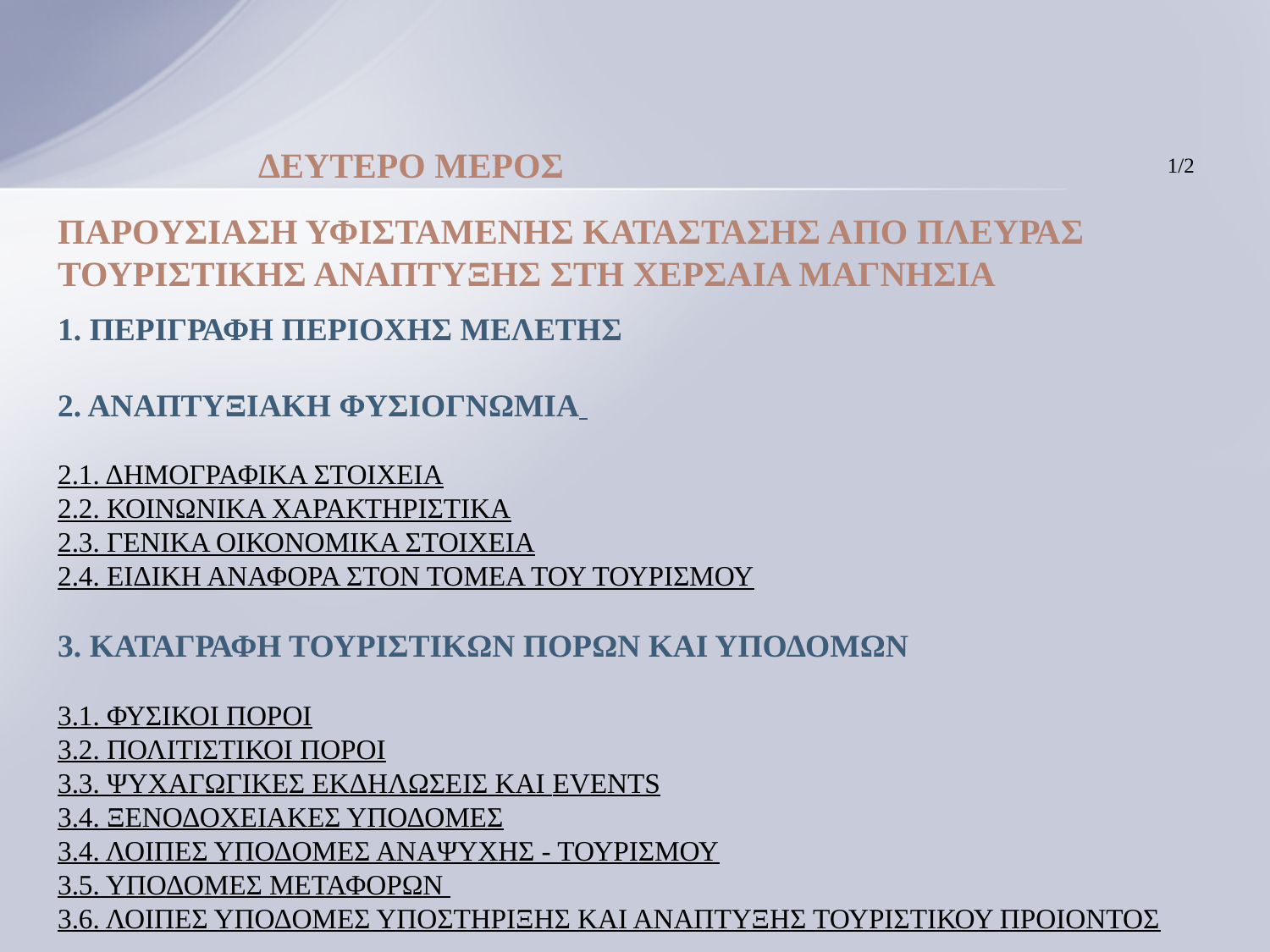

ΔΕΥΤΕΡΟ ΜΕΡΟΣ
1/2
ΠΑΡΟΥΣΙΑΣΗ ΥΦΙΣΤΑΜΕΝΗΣ ΚΑΤΑΣΤΑΣΗΣ ΑΠΟ ΠΛΕΥΡΑΣ
ΤΟΥΡΙΣΤΙΚΗΣ ΑΝΑΠΤΥΞΗΣ ΣΤΗ ΧΕΡΣΑΙΑ ΜΑΓΝΗΣΙΑ
1. ΠΕΡΙΓΡΑΦΗ ΠΕΡΙΟΧΗΣ ΜΕΛΕΤΗΣ

2. ΑΝΑΠΤΥΞΙΑΚΗ ΦΥΣΙΟΓΝΩΜΙΑ

2.1. ΔΗΜΟΓΡΑΦΙΚΑ ΣΤΟΙΧΕΙΑ
2.2. ΚΟΙΝΩΝΙΚΑ ΧΑΡΑΚΤΗΡΙΣΤΙΚΑ
2.3. ΓΕΝΙΚΑ ΟΙΚΟΝΟΜΙΚΑ ΣΤΟΙΧΕΙΑ
2.4. ΕΙΔΙΚΗ ΑΝΑΦΟΡΑ ΣΤΟΝ ΤΟΜΕΑ ΤΟΥ ΤΟΥΡΙΣΜΟΥ

3. ΚΑΤΑΓΡΑΦΗ ΤΟΥΡΙΣΤΙΚΩΝ ΠΟΡΩΝ ΚΑΙ ΥΠΟΔΟΜΩΝ

3.1. ΦΥΣΙΚΟΙ ΠΟΡΟΙ
3.2. ΠΟΛΙΤΙΣΤΙΚΟΙ ΠΟΡΟΙ
3.3. ΨΥΧΑΓΩΓΙΚΕΣ ΕΚΔΗΛΩΣΕΙΣ ΚΑΙ EVENTS
3.4. ΞΕΝΟΔΟΧΕΙΑΚΕΣ ΥΠΟΔΟΜΕΣ
3.4. ΛΟΙΠΕΣ ΥΠΟΔΟΜΕΣ ΑΝΑΨΥΧΗΣ - ΤΟΥΡΙΣΜΟΥ
3.5. ΥΠΟΔΟΜΕΣ ΜΕΤΑΦΟΡΩΝ
3.6. ΛΟΙΠΕΣ ΥΠΟΔΟΜΕΣ ΥΠΟΣΤΗΡΙΞΗΣ ΚΑΙ ΑΝΑΠΤΥΞΗΣ ΤΟΥΡΙΣΤΙΚΟΥ ΠΡΟΙΟΝΤΟΣ